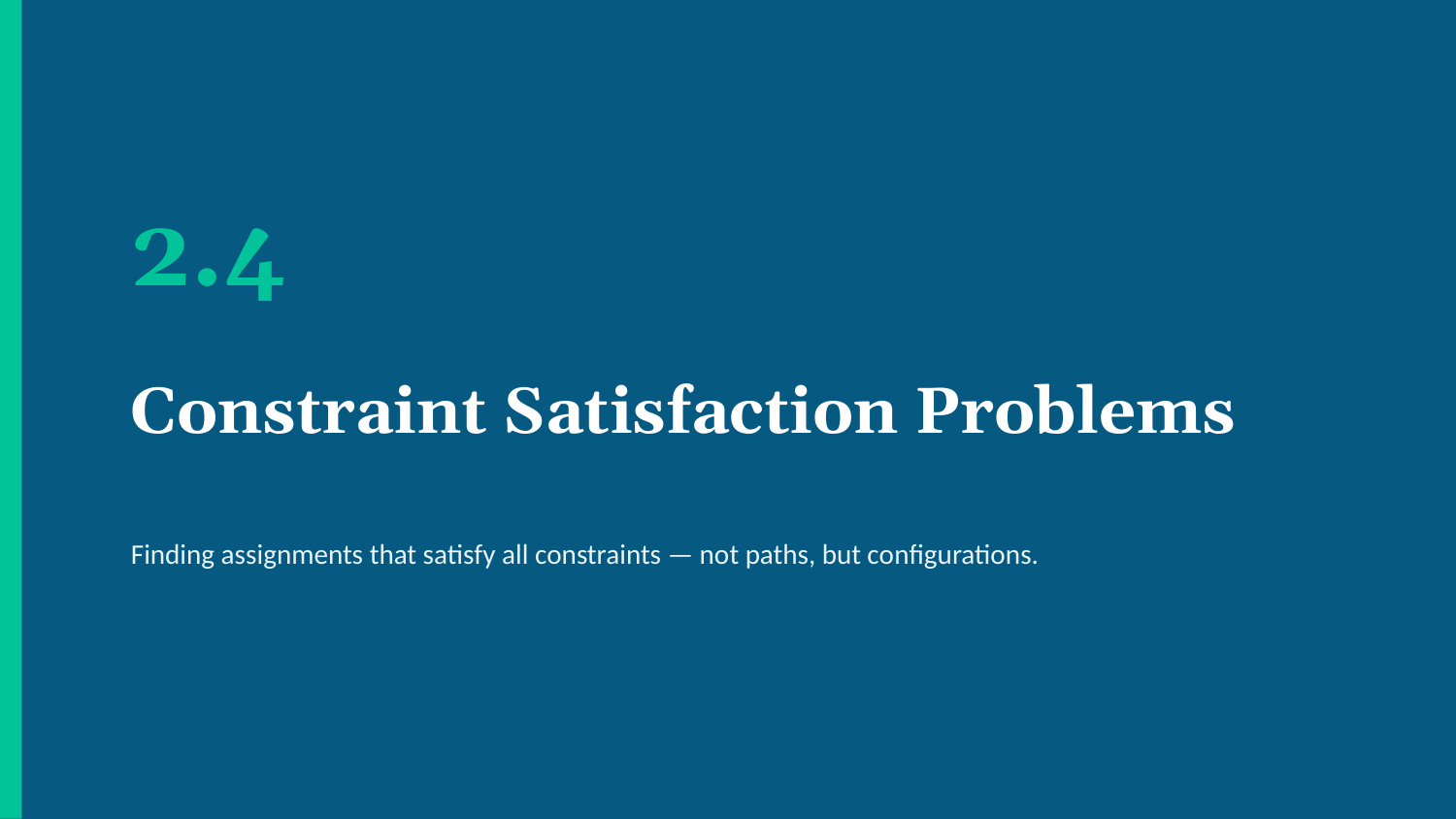

2.4
Constraint Satisfaction Problems
Finding assignments that satisfy all constraints — not paths, but configurations.